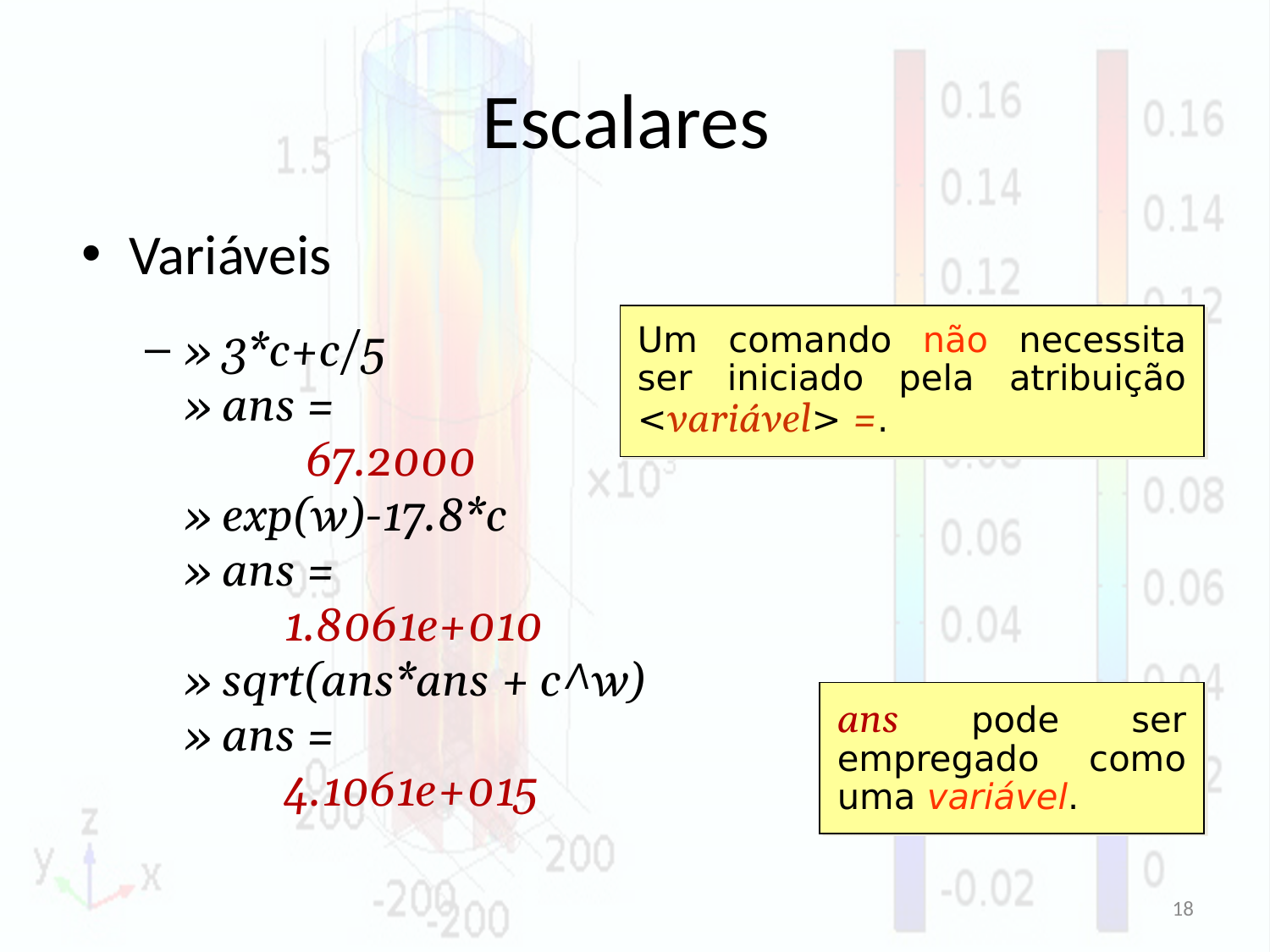

# Escalares
Variáveis

» 3*c+c/5
	» ans =
	           67.2000
	» exp(w)-17.8*c
	» ans =
	         1.8061e+010
	» sqrt(ans*ans + c^w)
 	» ans =
 	         4.1061e+015
Um comando não necessita ser iniciado pela atribuição <variável> =.
ans pode ser empregado como uma variável.
18